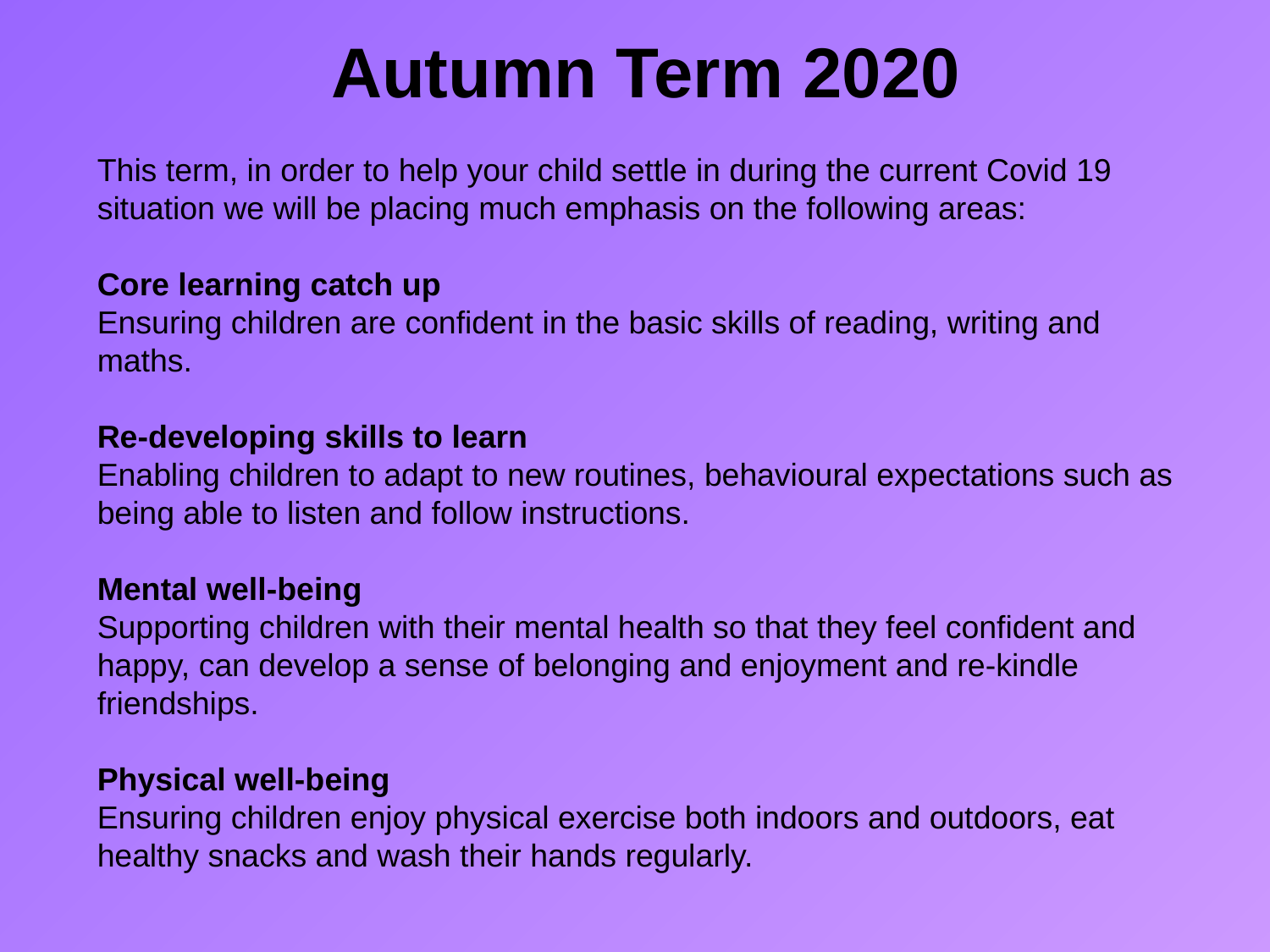

Autumn Term 2020

This term, in order to help your child settle in during the current Covid 19 situation we will be placing much emphasis on the following areas:

Core learning catch up
Ensuring children are confident in the basic skills of reading, writing and maths.

Re-developing skills to learn
Enabling children to adapt to new routines, behavioural expectations such as being able to listen and follow instructions.

Mental well-being
Supporting children with their mental health so that they feel confident and happy, can develop a sense of belonging and enjoyment and re-kindle friendships.

Physical well-being
Ensuring children enjoy physical exercise both indoors and outdoors, eat healthy snacks and wash their hands regularly.